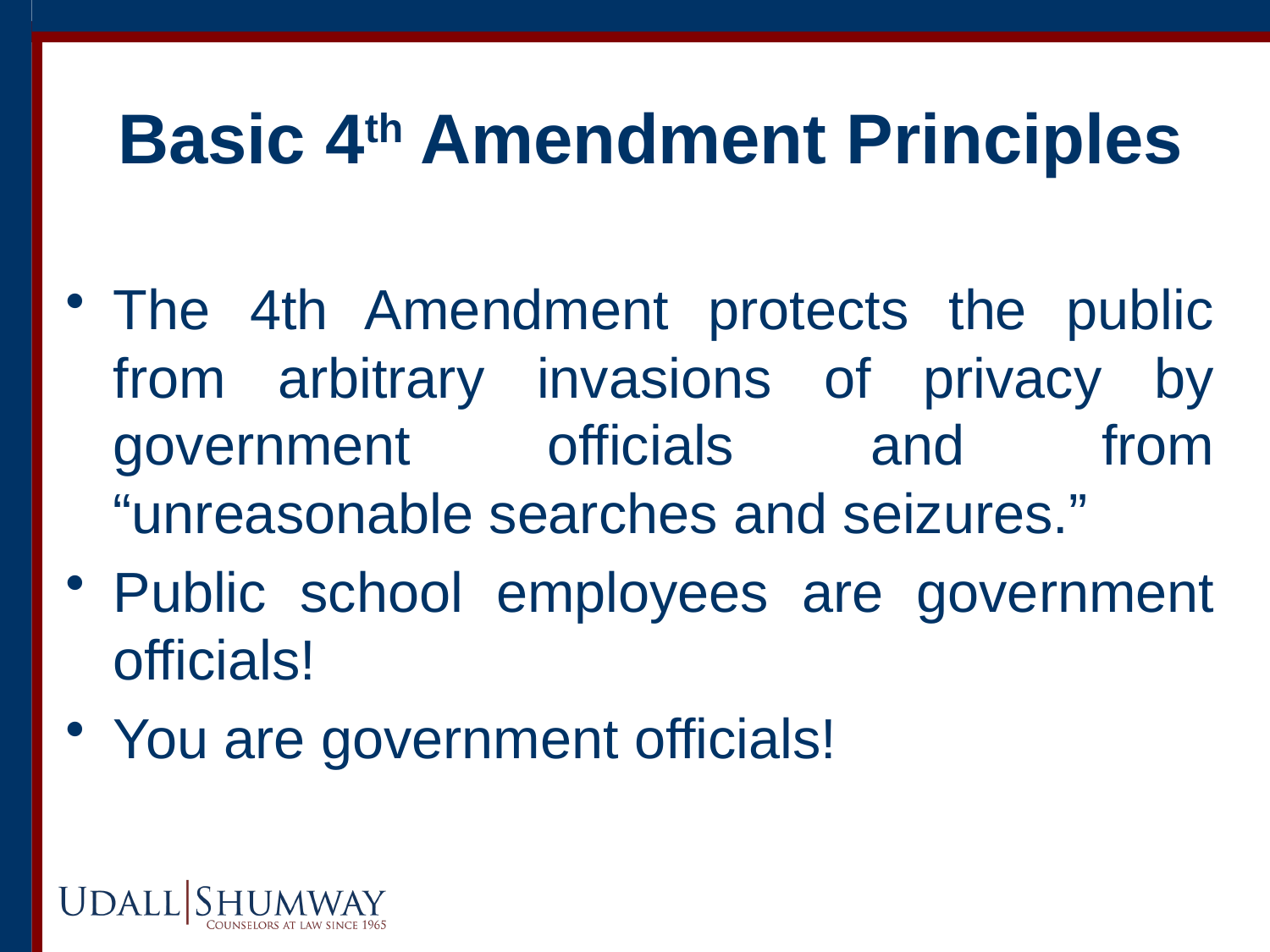

# Basic 4th Amendment Principles

The 4th Amendment protects the public from arbitrary invasions of privacy by government officials and from “unreasonable searches and seizures.”
Public school employees are government officials!
You are government officials!